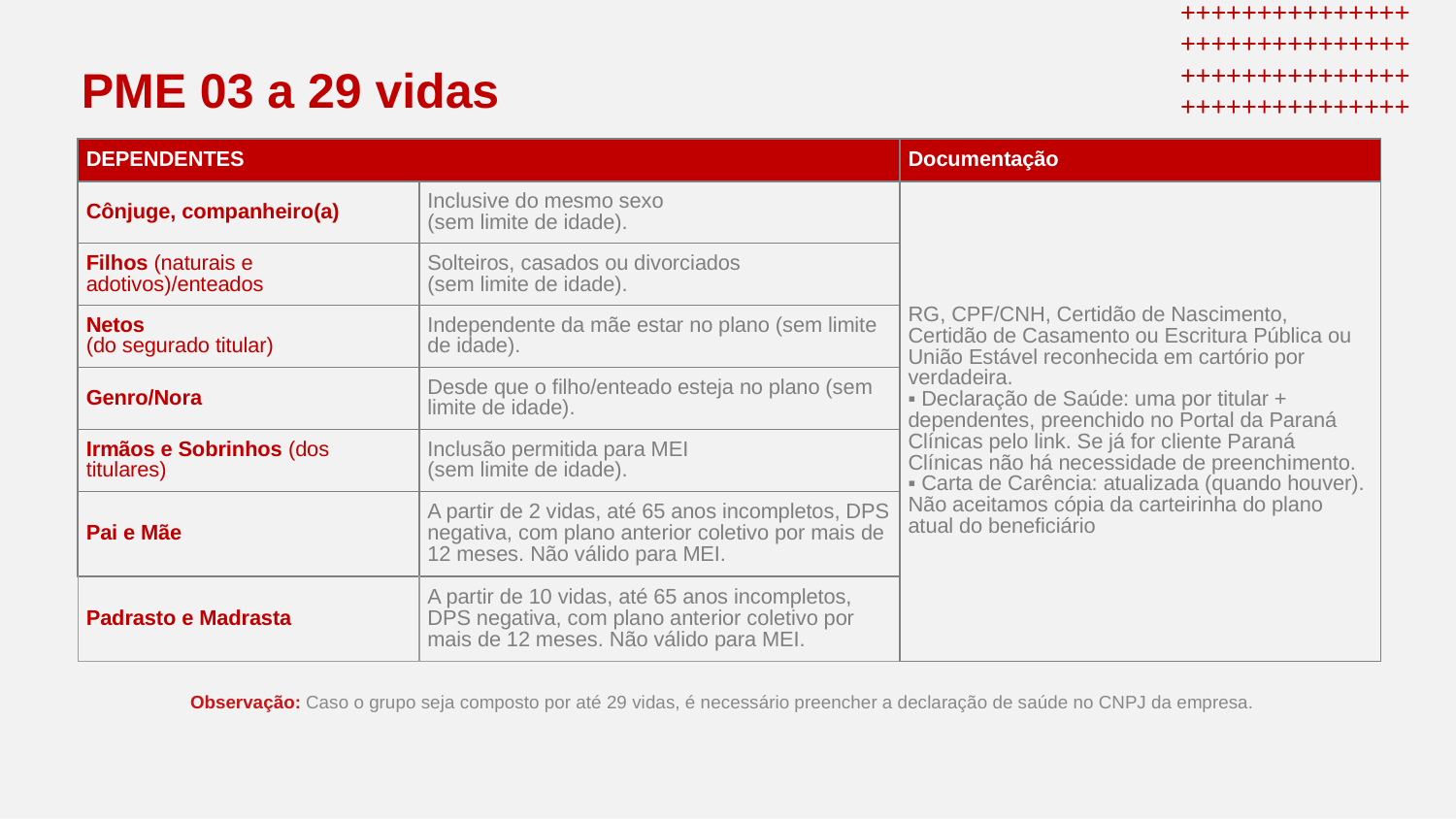

+++++++++++++++
+++++++++++++++
+++++++++++++++
+++++++++++++++
+++++++++++++++
+++++++++++++++
+++++++++++++++
+++++++++++++++
PME 03 a 29 vidas
| DEPENDENTES |  | Documentação |
| --- | --- | --- |
| Cônjuge, companheiro(a) | Inclusive do mesmo sexo (sem limite de idade). | RG, CPF/CNH, Certidão de Nascimento, Certidão de Casamento ou Escritura Pública ou União Estável reconhecida em cartório por verdadeira. ▪ Declaração de Saúde: uma por titular + dependentes, preenchido no Portal da Paraná Clínicas pelo link. Se já for cliente Paraná Clínicas não há necessidade de preenchimento. ▪ Carta de Carência: atualizada (quando houver). Não aceitamos cópia da carteirinha do plano atual do beneficiário |
| Filhos (naturais e adotivos)/enteados | Solteiros, casados ou divorciados (sem limite de idade). |  |
| Netos (do segurado titular) | Independente da mãe estar no plano (sem limite de idade). |  |
| Genro/Nora | Desde que o filho/enteado esteja no plano (sem limite de idade). |  |
| Irmãos e Sobrinhos (dos titulares) | Inclusão permitida para MEI (sem limite de idade). |  |
| Pai e Mãe | A partir de 2 vidas, até 65 anos incompletos, DPS negativa, com plano anterior coletivo por mais de 12 meses. Não válido para MEI. |  |
| Padrasto e Madrasta | A partir de 10 vidas, até 65 anos incompletos, DPS negativa, com plano anterior coletivo por mais de 12 meses. Não válido para MEI. |  |
Observação: Caso o grupo seja composto por até 29 vidas, é necessário preencher a declaração de saúde no CNPJ da empresa.